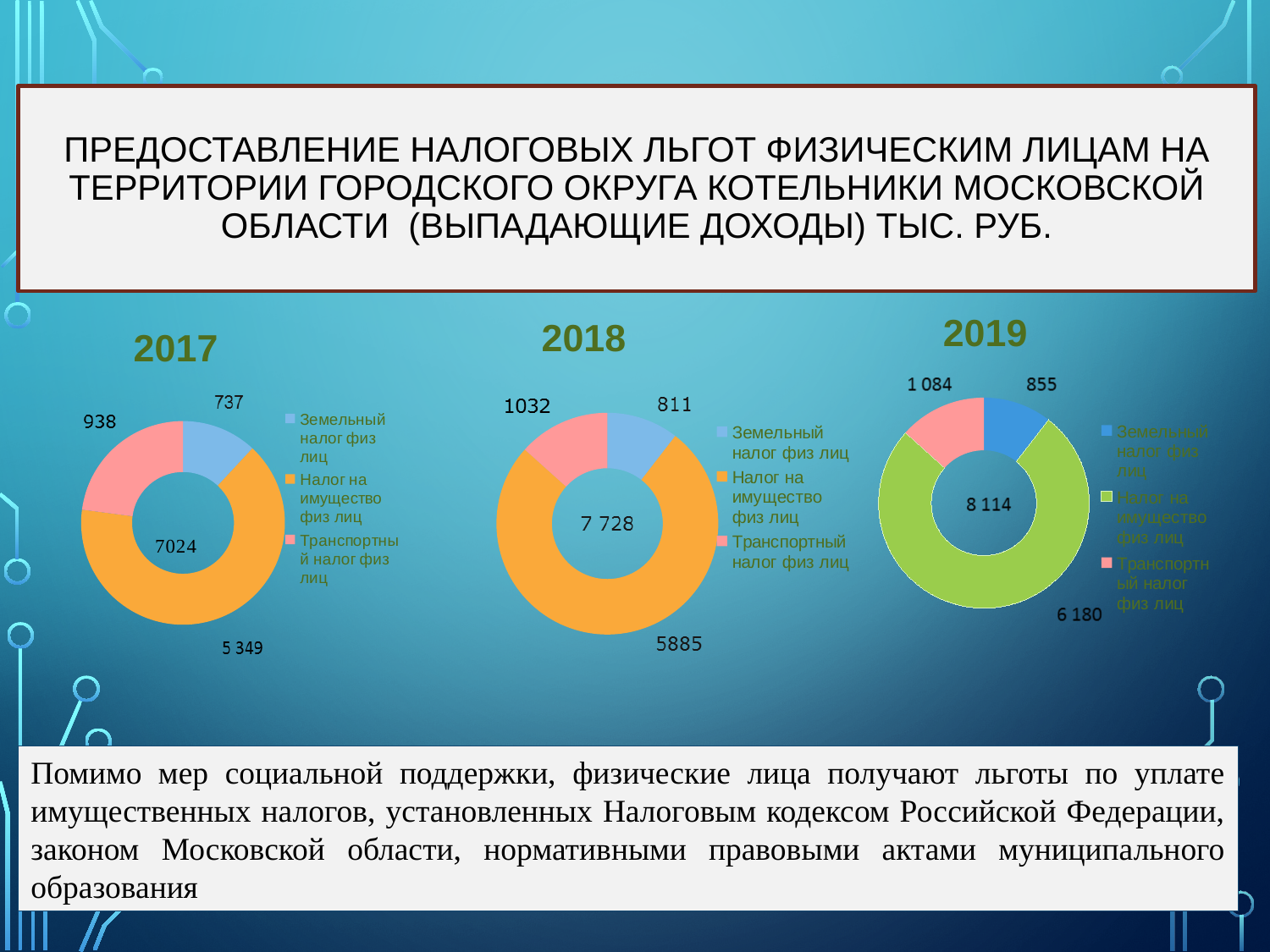

# Предоставление налоговых льгот физическим лицам на территории городского округа Котельники Московской области  (выпадающие доходы) тыс. руб.

### Chart: 2019

| Category | 2015 |
|---|---|
| Земельный налог физ лиц | 811.0 |
| Налог на имущество физ лиц | 5885.0 |
| Транспортный налог физ лиц | 1032.0 |

### Chart: 2017

| Category | 2016 |
|---|---|
| Земельный налог физ лиц | 992.0 |
| Налог на имущество физ лиц | 5417.0 |
| Транспортный налог физ лиц | 1907.0 |

### Chart: 2018

| Category | 2017 |
|---|---|
| Земельный налог физ лиц | 737.0 |
| Налог на имущество физ лиц | 5349.0 |
| Транспортный налог физ лиц | 938.0 |
Помимо мер социальной поддержки, физические лица получают льготы по уплате имущественных налогов, установленных Налоговым кодексом Российской Федерации, законом Московской области, нормативными правовыми актами муниципального образования